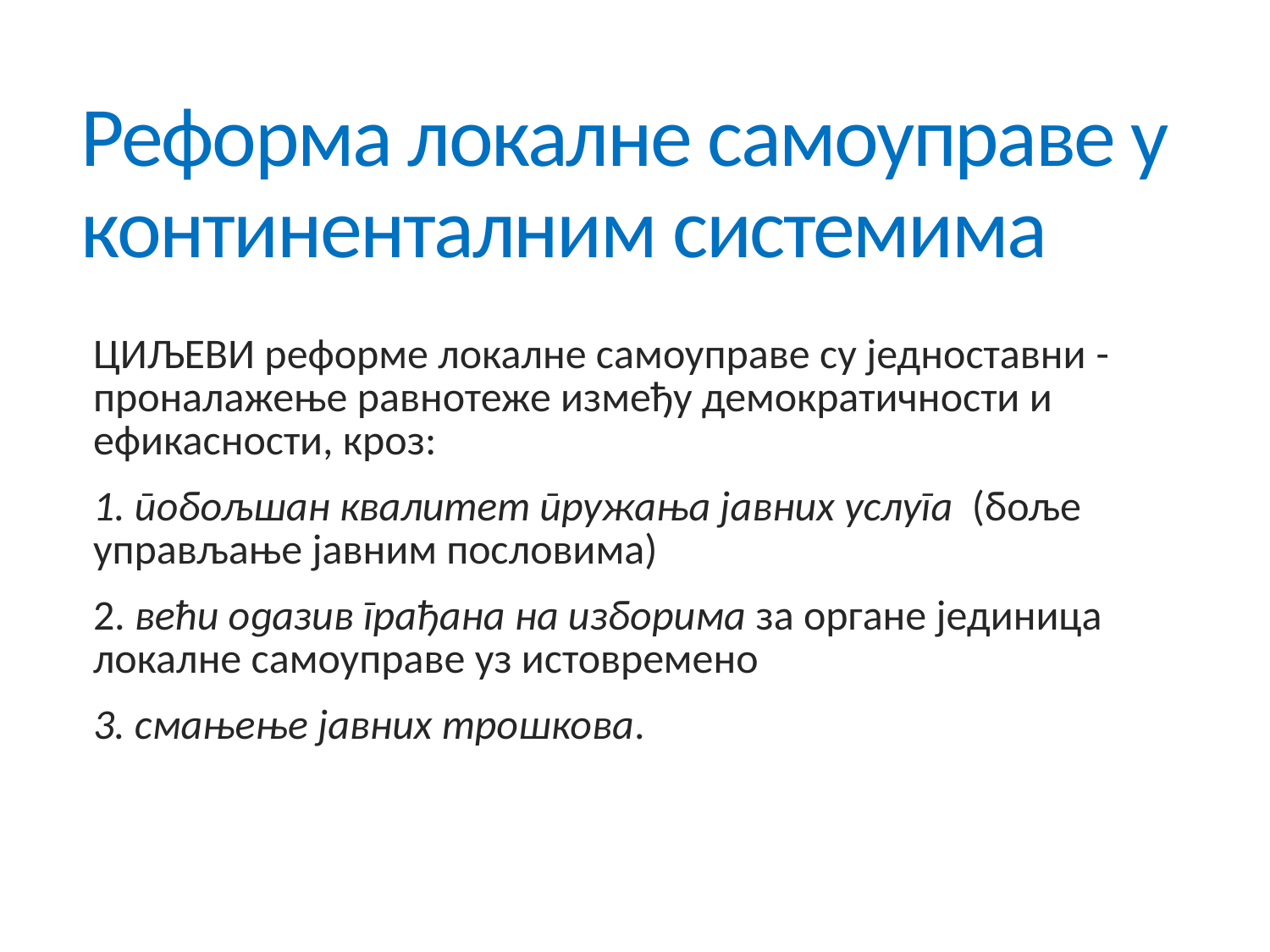

# Реформа локалне самоуправе у континенталним системима
ЦИЉЕВИ реформе локалне самоуправе су једноставни - проналажење равнотеже између демократичности и ефикасности, кроз:
1. побољшан квалитет пружања јавних услуга  (боље управљање јавним пословима)
2. већи одазив грађана на изборима за органе јединица локалне самоуправе уз истовремено
3. смањење јавних трошкова.